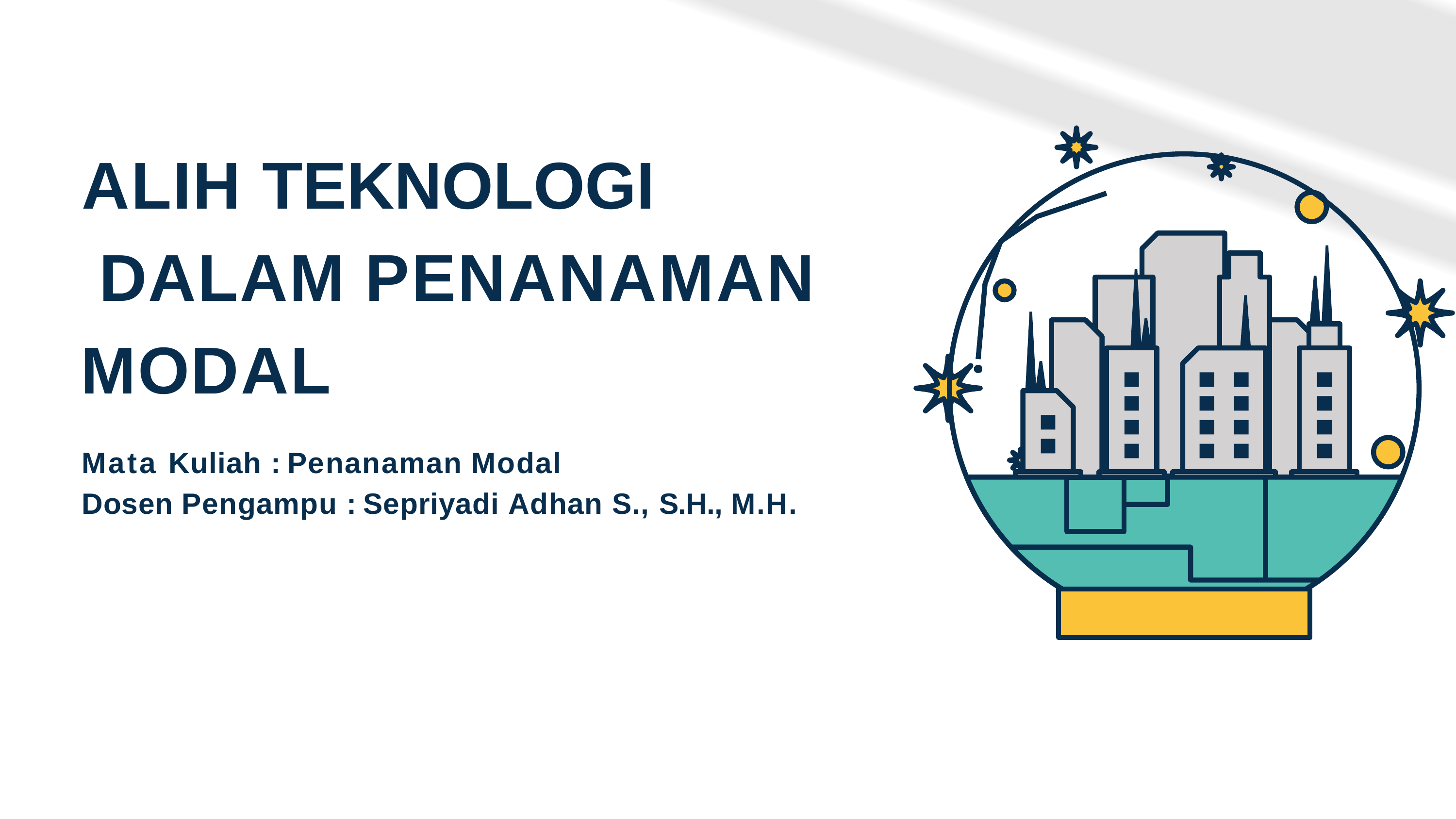

# ALIH TEKNOLOGI  DALAM PENANAMAN
MODAL

Mata Kuliah : Penanaman Modal
Dosen Pengampu : Sepriyadi Adhan S., S.H., M.H.